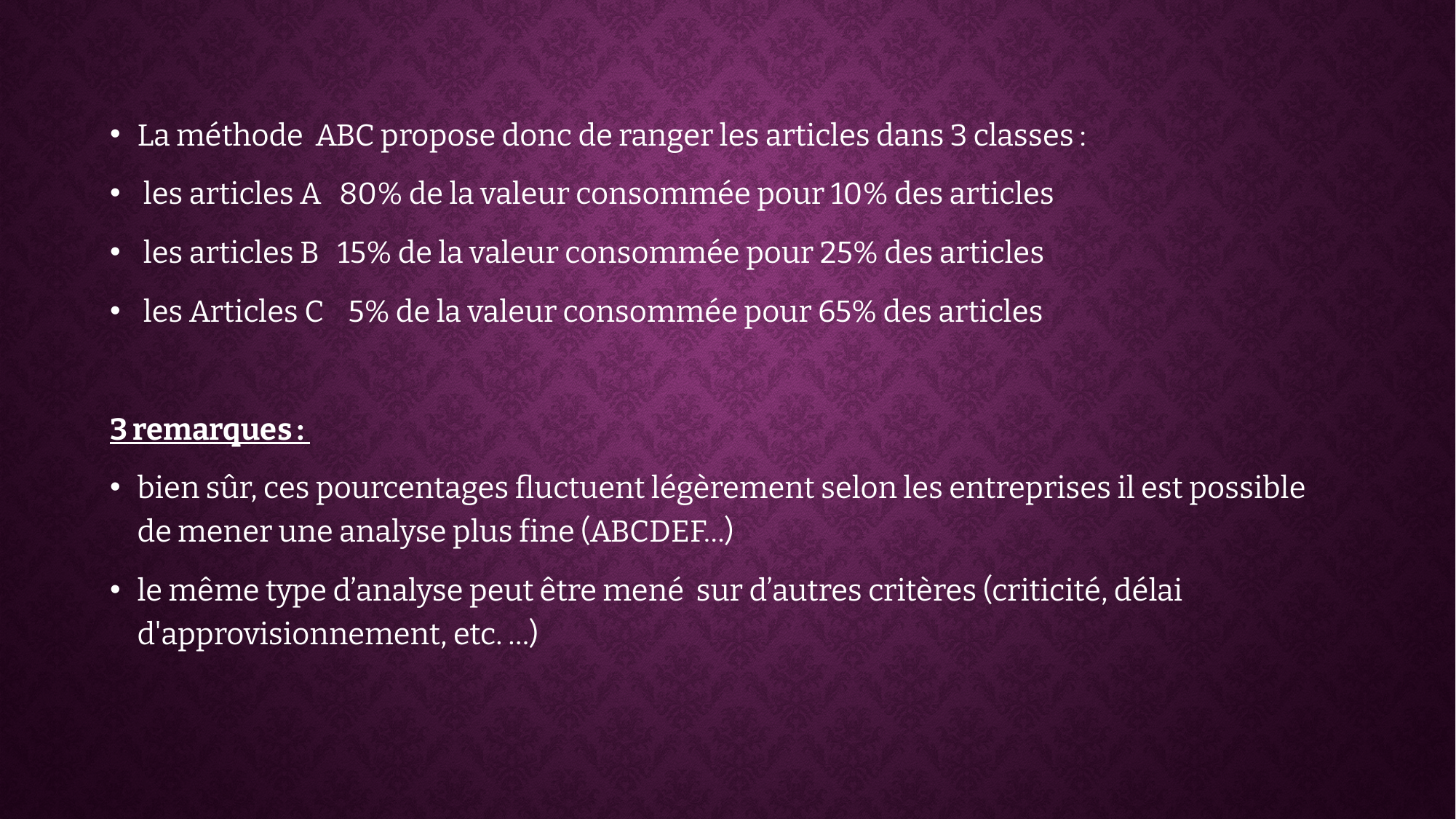

La méthode  ABC propose donc de ranger les articles dans 3 classes :
 les articles A   80% de la valeur consommée pour 10% des articles
 les articles B   15% de la valeur consommée pour 25% des articles
 les Articles C    5% de la valeur consommée pour 65% des articles

3 remarques :
bien sûr, ces pourcentages fluctuent légèrement selon les entreprises il est possible de mener une analyse plus fine (ABCDEF…)
le même type d’analyse peut être mené  sur d’autres critères (criticité, délai d'approvisionnement, etc. …)